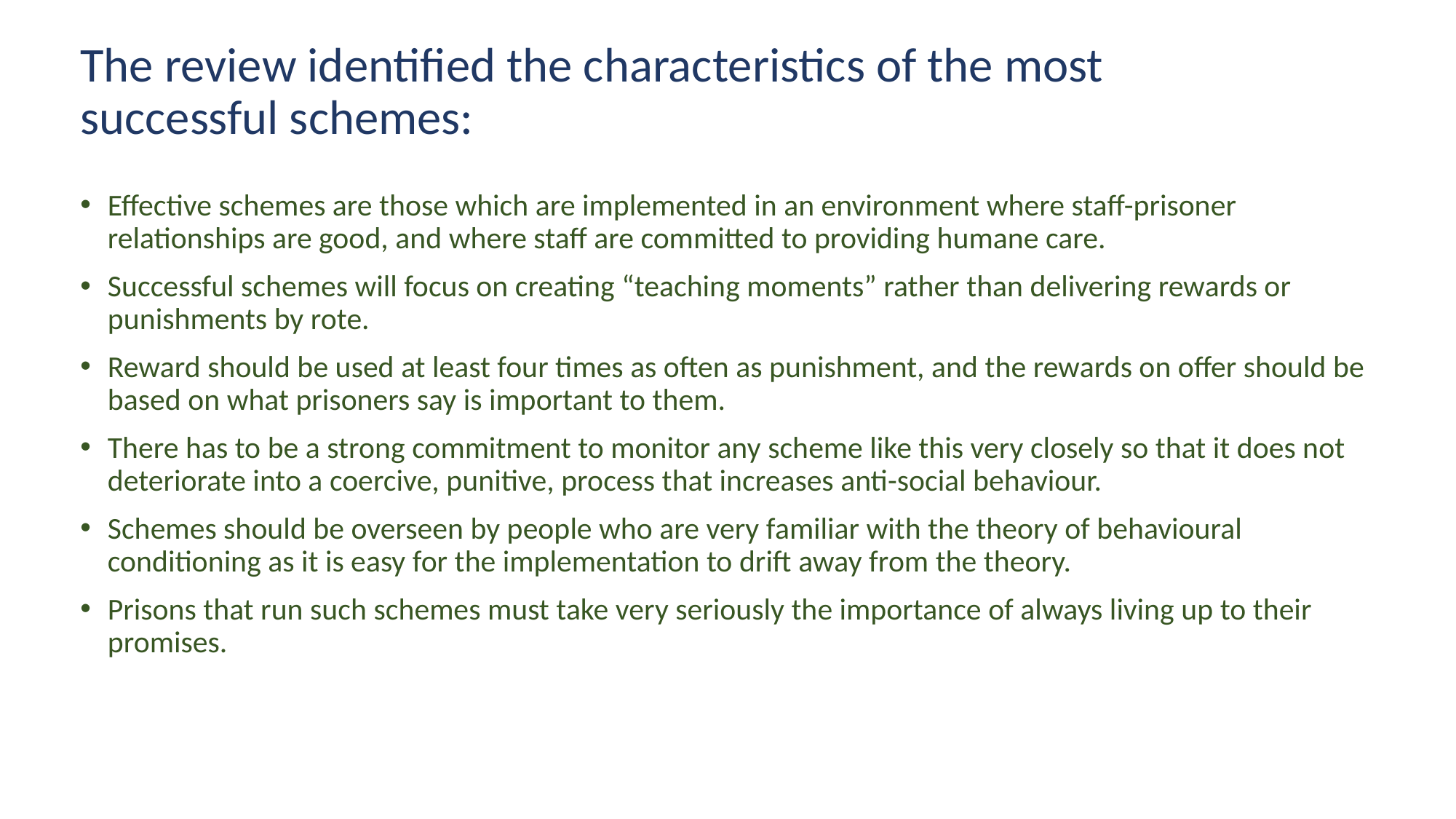

The review identified the characteristics of the most successful schemes:

Effective schemes are those which are implemented in an environment where staff-prisoner relationships are good, and where staff are committed to providing humane care.
Successful schemes will focus on creating “teaching moments” rather than delivering rewards or punishments by rote.
Reward should be used at least four times as often as punishment, and the rewards on offer should be based on what prisoners say is important to them.
There has to be a strong commitment to monitor any scheme like this very closely so that it does not deteriorate into a coercive, punitive, process that increases anti-social behaviour.
Schemes should be overseen by people who are very familiar with the theory of behavioural conditioning as it is easy for the implementation to drift away from the theory.
Prisons that run such schemes must take very seriously the importance of always living up to their promises.